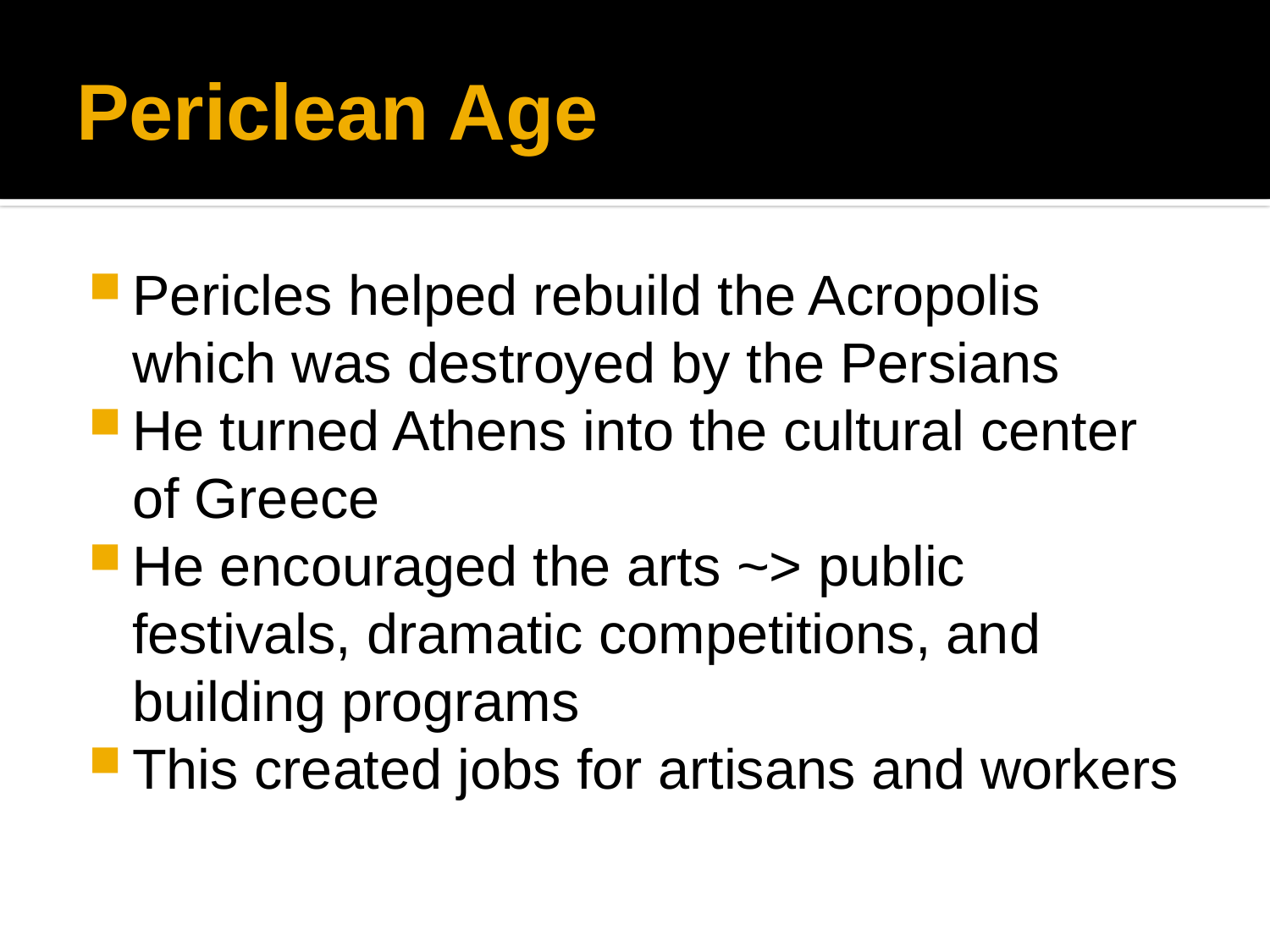

# Periclean Age
Pericles helped rebuild the Acropolis which was destroyed by the Persians
He turned Athens into the cultural center of Greece
He encouraged the arts ~> public festivals, dramatic competitions, and building programs
This created jobs for artisans and workers